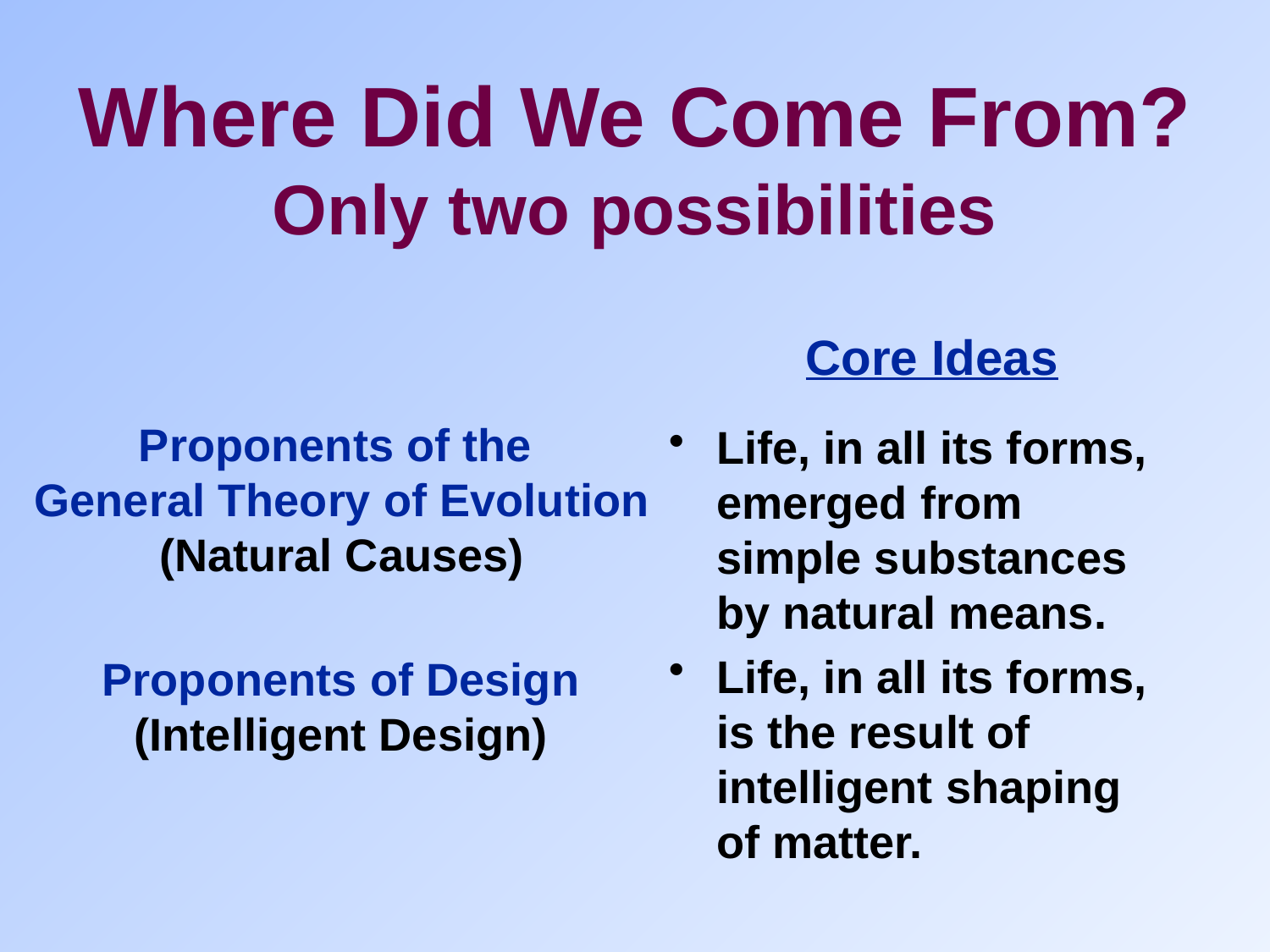

Where Did We Come From?
Only two possibilities
Core Ideas
Proponents of the
General Theory of Evolution
(Natural Causes)
Life, in all its forms, emerged from simple substances by natural means.
Life, in all its forms, is the result of intelligent shaping of matter.
Proponents of Design
(Intelligent Design)